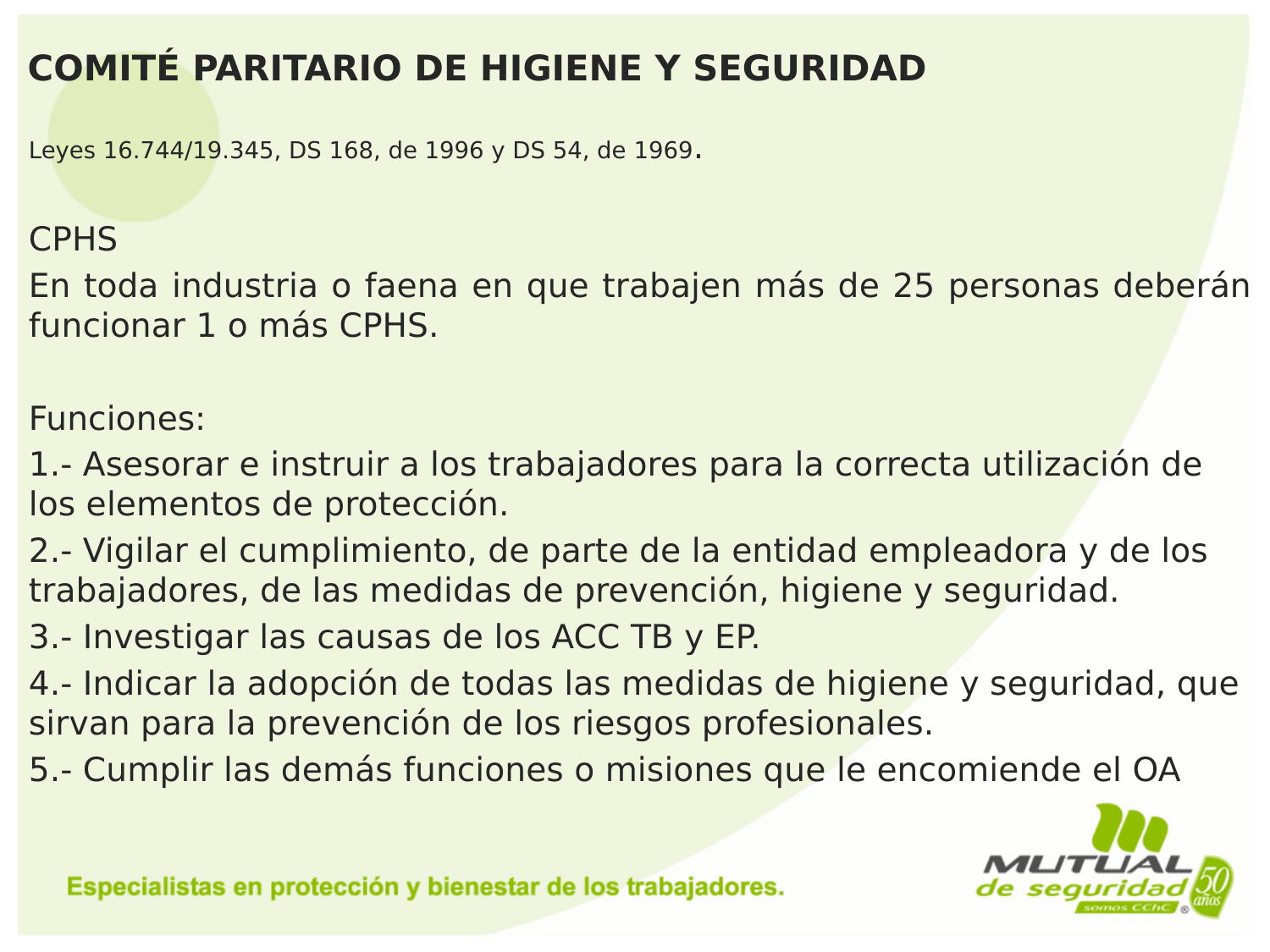

COMITÉ PARITARIO DE HIGIENE Y SEGURIDAD
Leyes 16.744/19.345, DS 168, de 1996 y DS 54, de 1969.

CPHS
En toda industria o faena en que trabajen más de 25 personas deberán funcionar 1 o más CPHS.

Funciones:
1.- Asesorar e instruir a los trabajadores para la correcta utilización de los elementos de protección.
2.- Vigilar el cumplimiento, de parte de la entidad empleadora y de los trabajadores, de las medidas de prevención, higiene y seguridad.
3.- Investigar las causas de los ACC TB y EP.
4.- Indicar la adopción de todas las medidas de higiene y seguridad, que sirvan para la prevención de los riesgos profesionales.
5.- Cumplir las demás funciones o misiones que le encomiende el OA